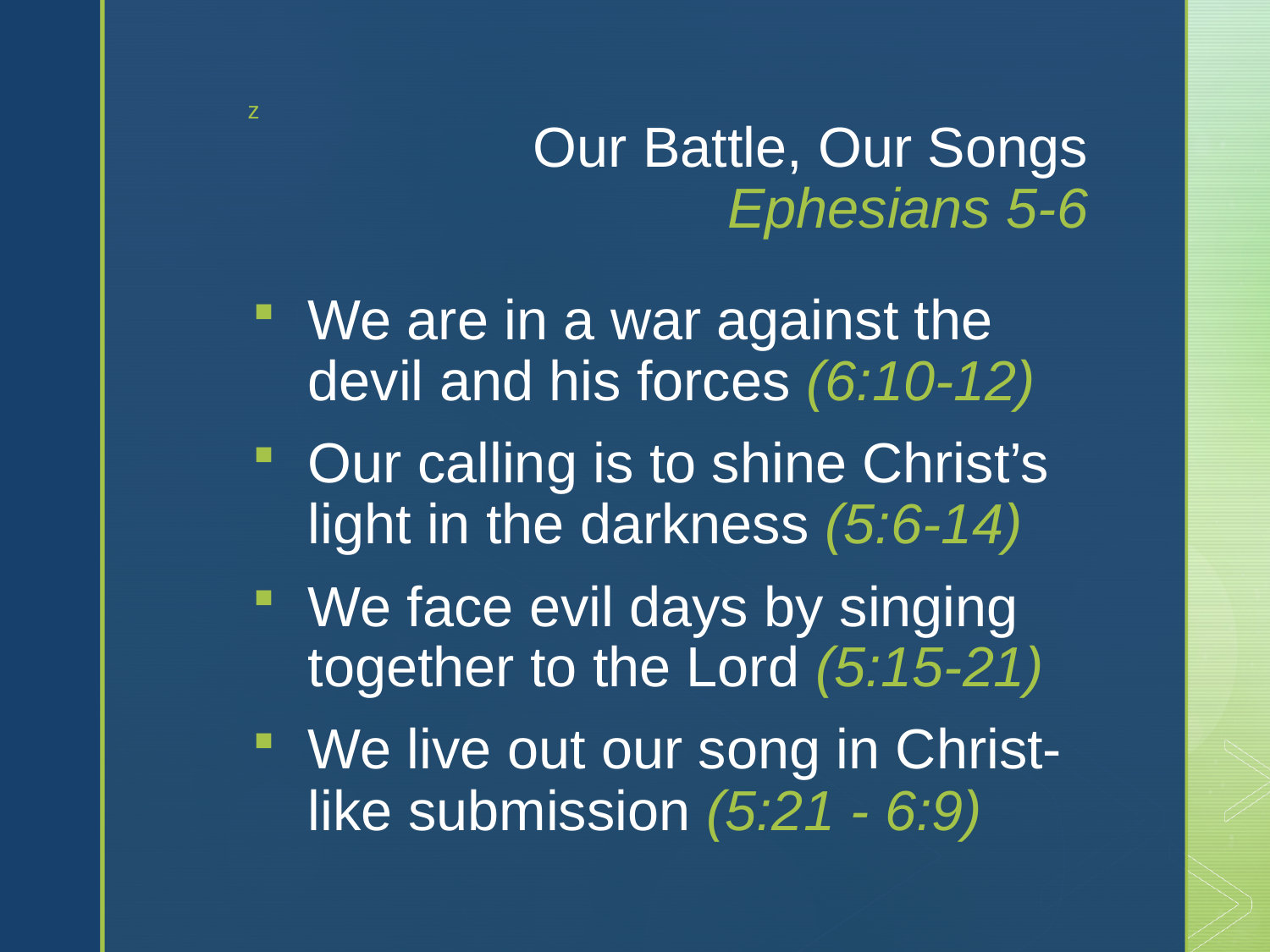

# Our Battle, Our Songs Ephesians 5-6
We are in a war against the devil and his forces (6:10-12)
Our calling is to shine Christ’s light in the darkness (5:6-14)
We face evil days by singing together to the Lord (5:15-21)
We live out our song in Christ-like submission (5:21 - 6:9)